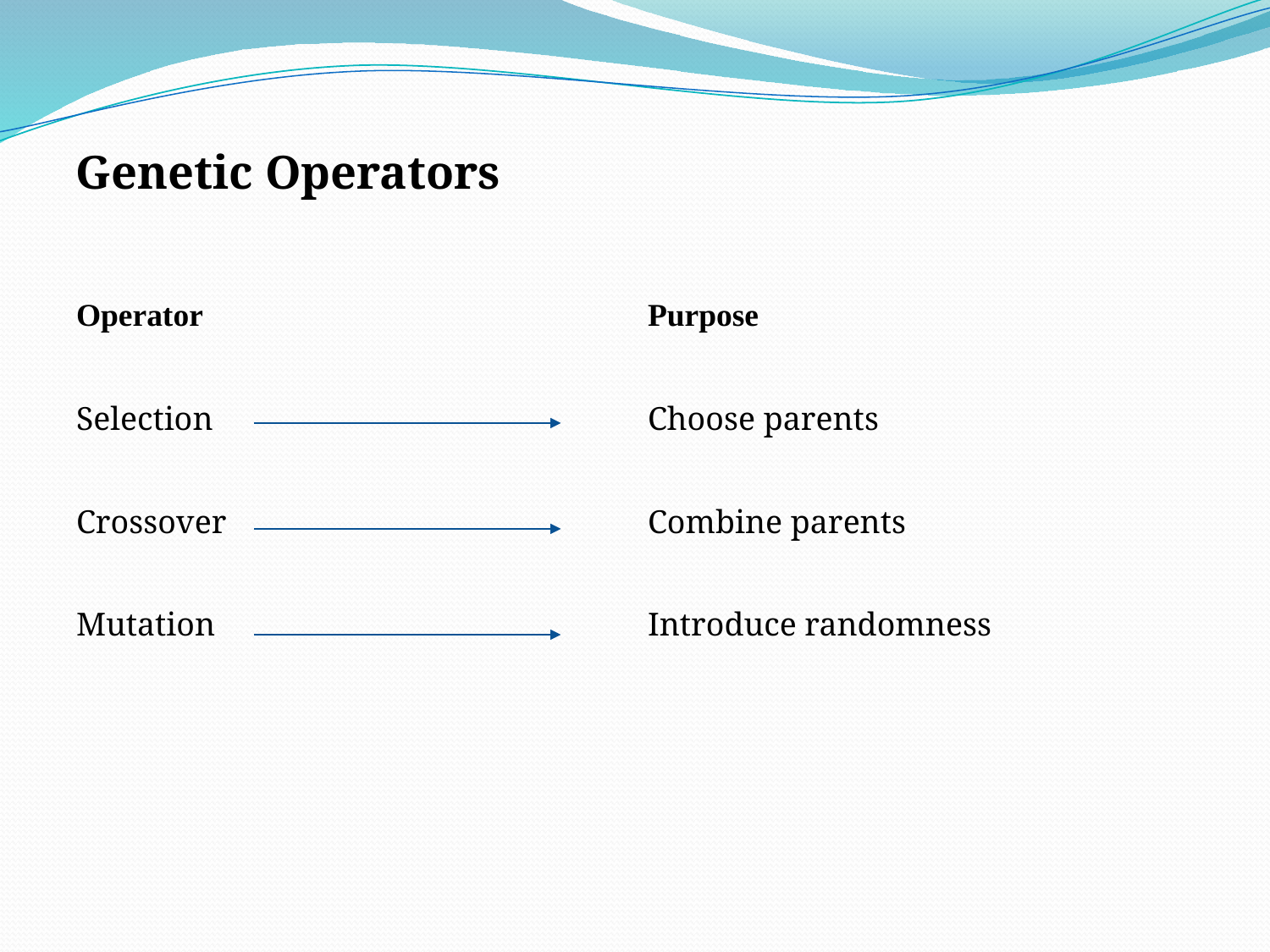

Genetic Operators

| Operator | Purpose |
| --- | --- |
| Selection | Choose parents |
| Crossover | Combine parents |
| Mutation | Introduce randomness |